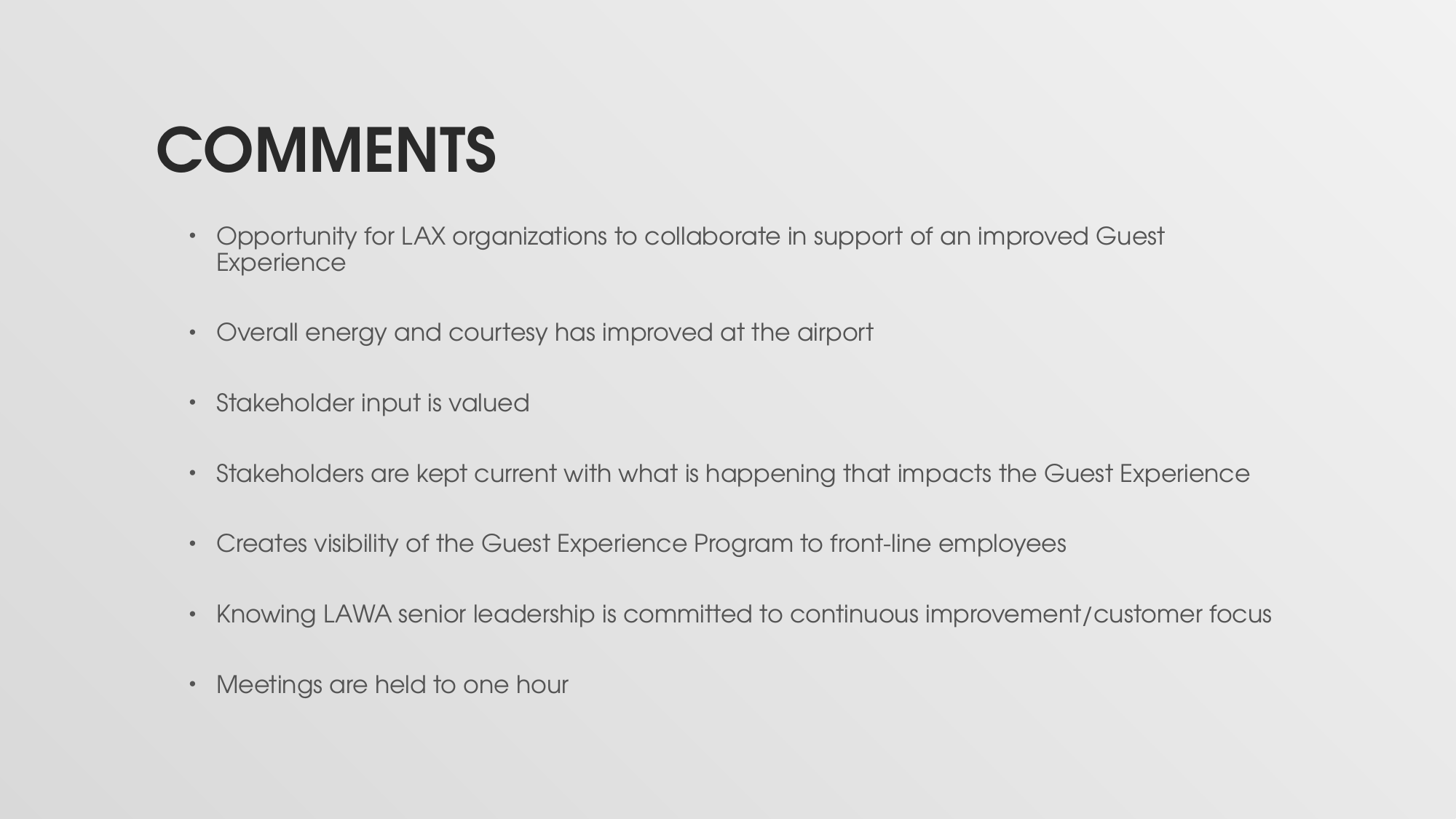

# Comments
Opportunity for LAX organizations to collaborate in support of an improved Guest Experience

Overall energy and courtesy has improved at the airport

Stakeholder input is valued

Stakeholders are kept current with what is happening that impacts the Guest Experience

Creates visibility of the Guest Experience Program to front-line employees

Knowing LAWA senior leadership is committed to continuous improvement/customer focus

Meetings are held to one hour